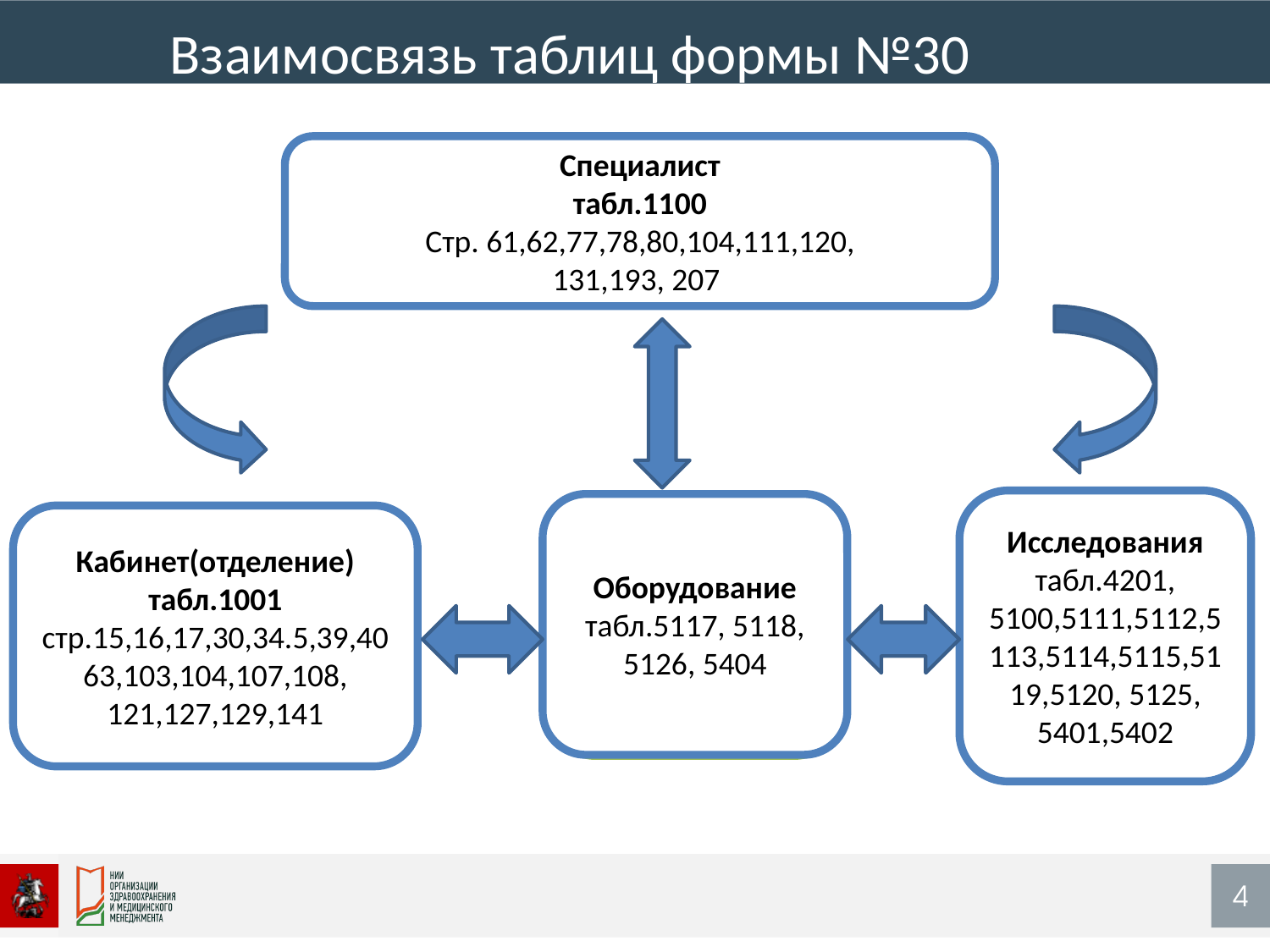

Взаимосвязь таблиц формы №30
Специалист
 табл.1100
Стр. 61,62,77,78,80,104,111,120,
131,193, 207

Исследования табл.4201, 5100,5111,5112,5113,5114,5115,5119,5120, 5125, 5401,5402
Оборудование табл.5117, 5118,
5126, 5404
Кабинет(отделение) табл.1001 стр.15,16,17,30,34.5,39,4063,103,104,107,108, 121,127,129,141